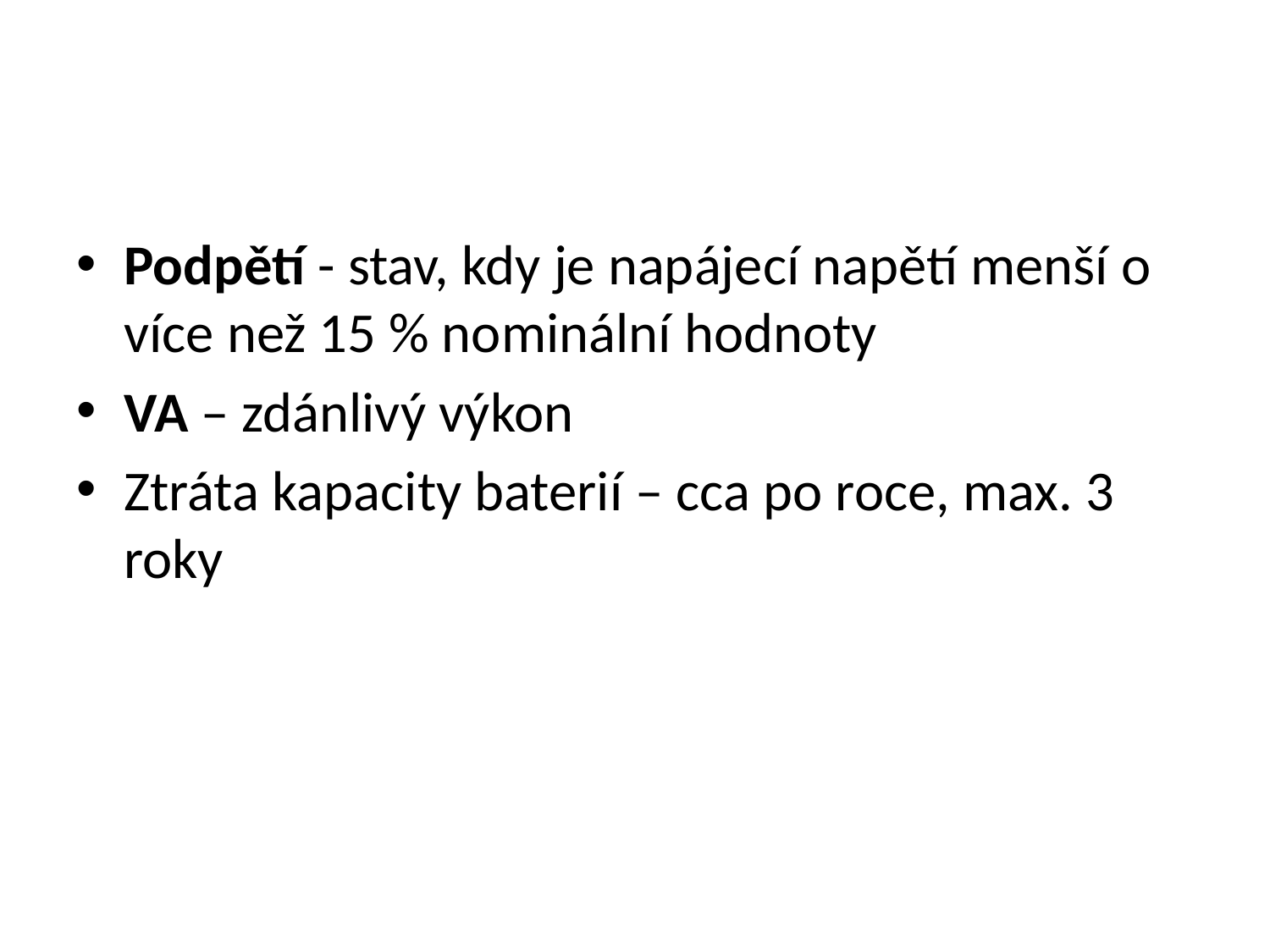

#
Podpětí - stav, kdy je napájecí napětí menší o více než 15 % nominální hodnoty
VA – zdánlivý výkon
Ztráta kapacity baterií – cca po roce, max. 3 roky